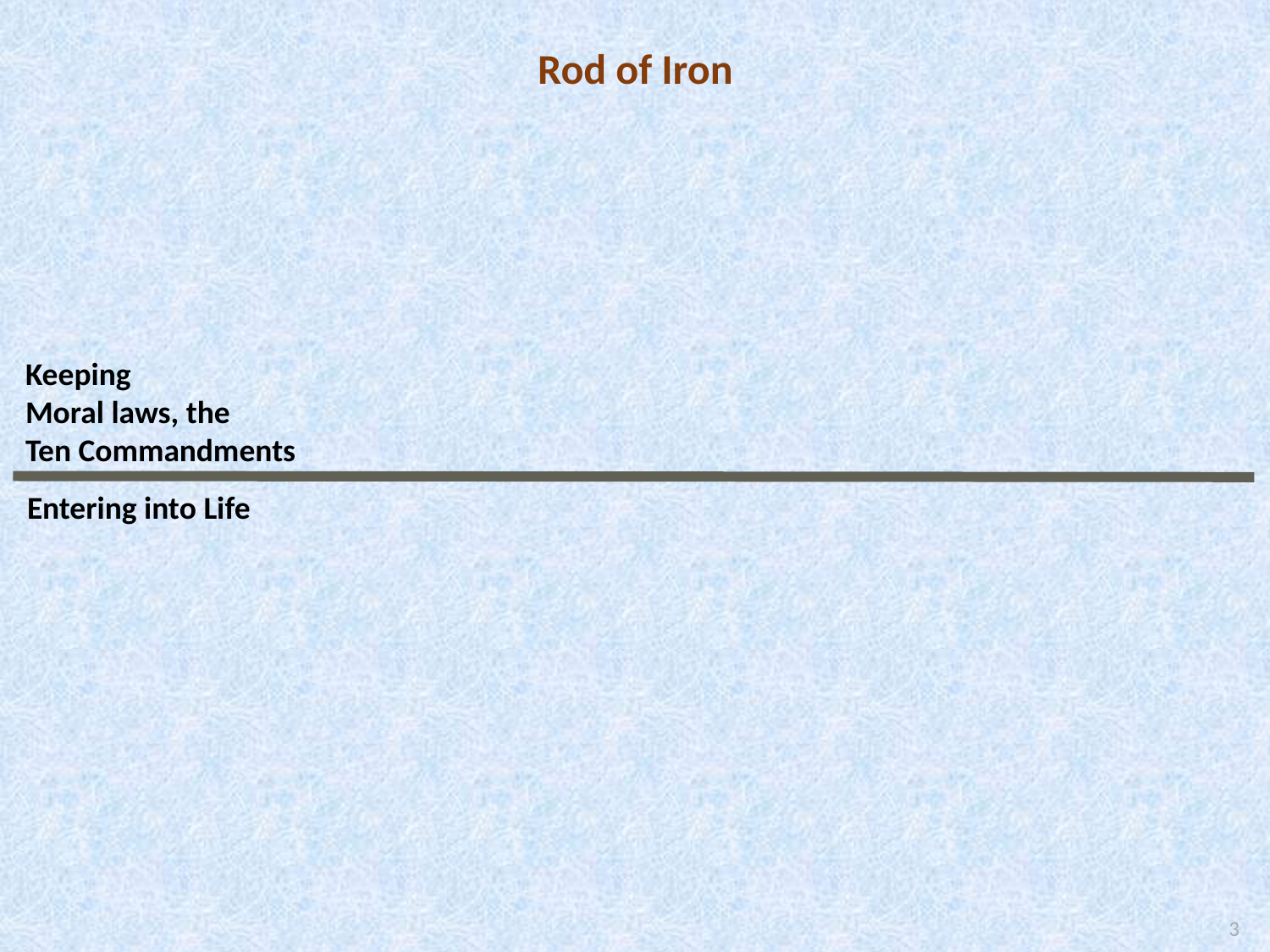

Rod of Iron
Keeping
Moral laws, the
Ten Commandments
 Entering into Life
3